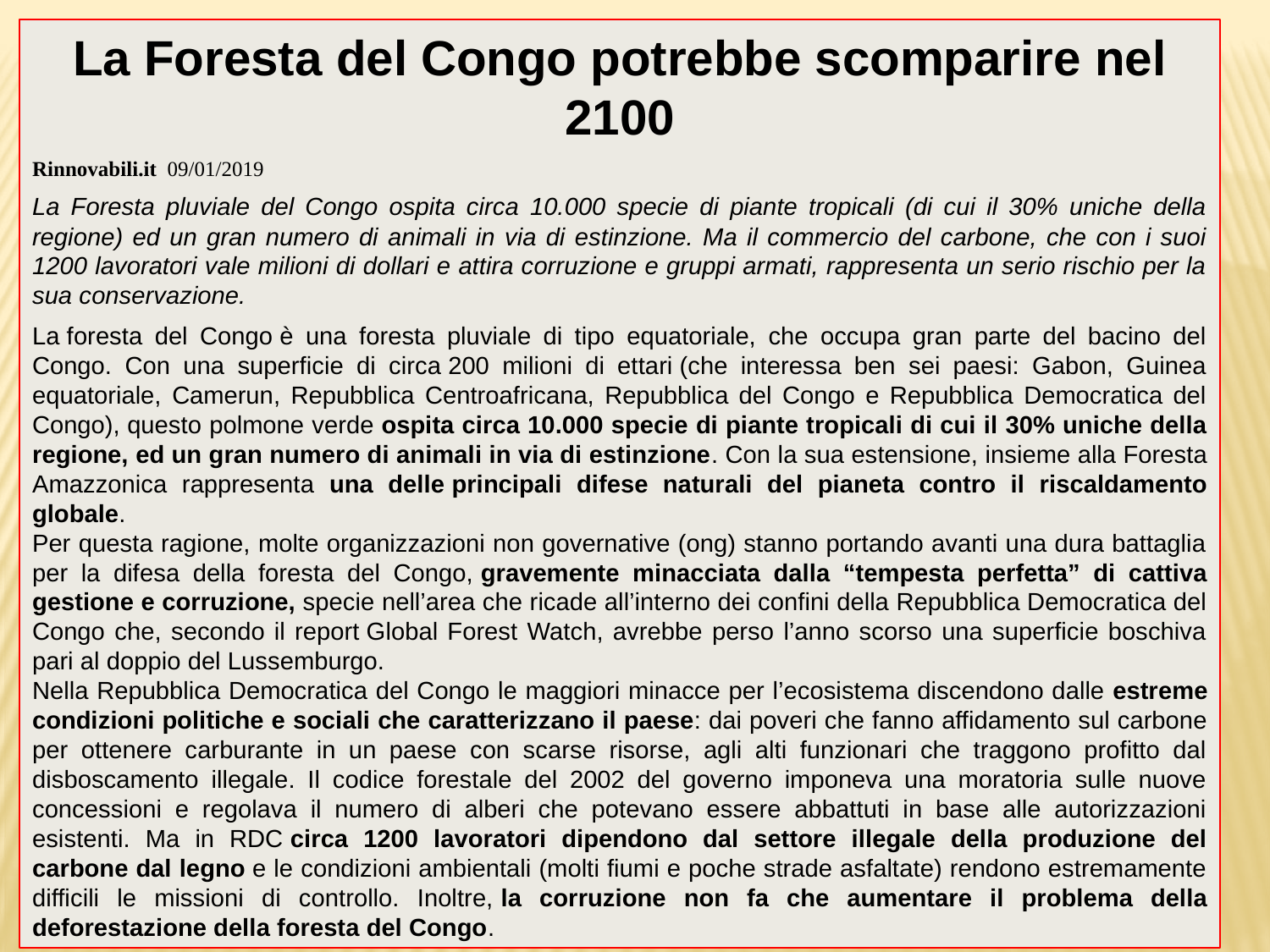

La Foresta del Congo potrebbe scomparire nel 2100
Rinnovabili.it  09/01/2019
La Foresta pluviale del Congo ospita circa 10.000 specie di piante tropicali (di cui il 30% uniche della regione) ed un gran numero di animali in via di estinzione. Ma il commercio del carbone, che con i suoi 1200 lavoratori vale milioni di dollari e attira corruzione e gruppi armati, rappresenta un serio rischio per la sua conservazione.
La foresta del Congo è una foresta pluviale di tipo equatoriale, che occupa gran parte del bacino del Congo. Con una superficie di circa 200 milioni di ettari (che interessa ben sei paesi: Gabon, Guinea equatoriale, Camerun, Repubblica Centroafricana, Repubblica del Congo e Repubblica Democratica del Congo), questo polmone verde ospita circa 10.000 specie di piante tropicali di cui il 30% uniche della regione, ed un gran numero di animali in via di estinzione. Con la sua estensione, insieme alla Foresta Amazzonica rappresenta una delle principali difese naturali del pianeta contro il riscaldamento globale.
Per questa ragione, molte organizzazioni non governative (ong) stanno portando avanti una dura battaglia per la difesa della foresta del Congo, gravemente minacciata dalla “tempesta perfetta” di cattiva gestione e corruzione, specie nell’area che ricade all’interno dei confini della Repubblica Democratica del Congo che, secondo il report Global Forest Watch, avrebbe perso l’anno scorso una superficie boschiva pari al doppio del Lussemburgo.
Nella Repubblica Democratica del Congo le maggiori minacce per l’ecosistema discendono dalle estreme condizioni politiche e sociali che caratterizzano il paese: dai poveri che fanno affidamento sul carbone per ottenere carburante in un paese con scarse risorse, agli alti funzionari che traggono profitto dal disboscamento illegale. Il codice forestale del 2002 del governo imponeva una moratoria sulle nuove concessioni e regolava il numero di alberi che potevano essere abbattuti in base alle autorizzazioni esistenti. Ma in RDC circa 1200 lavoratori dipendono dal settore illegale della produzione del carbone dal legno e le condizioni ambientali (molti fiumi e poche strade asfaltate) rendono estremamente difficili le missioni di controllo. Inoltre, la corruzione non fa che aumentare il problema della deforestazione della foresta del Congo.